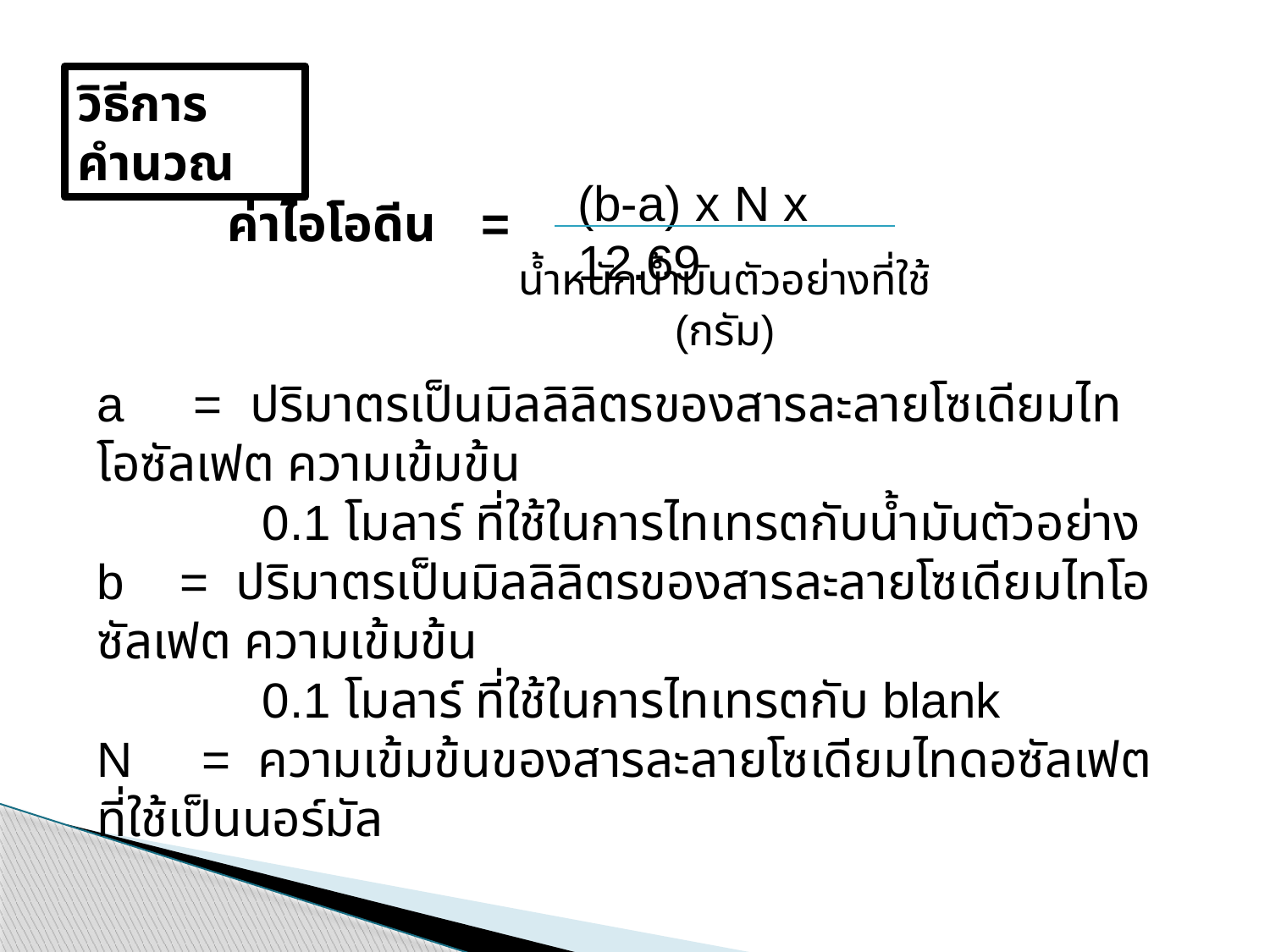

วิธีการคำนวณ
(b-a) x N x 12.69
ค่าไอโอดีน	=
น้ำหนักน้ำมันตัวอย่างที่ใช้ (กรัม)
a     =  ปริมาตรเป็นมิลลิลิตรของสารละลายโซเดียมไทโอซัลเฟต ความเข้มข้น
            0.1 โมลาร์ ที่ใช้ในการไทเทรตกับน้ำมันตัวอย่าง
b    =  ปริมาตรเป็นมิลลิลิตรของสารละลายโซเดียมไทโอซัลเฟต ความเข้มข้น
            0.1 โมลาร์ ที่ใช้ในการไทเทรตกับ blank
N     =  ความเข้มข้นของสารละลายโซเดียมไทดอซัลเฟตที่ใช้เป็นนอร์มัล